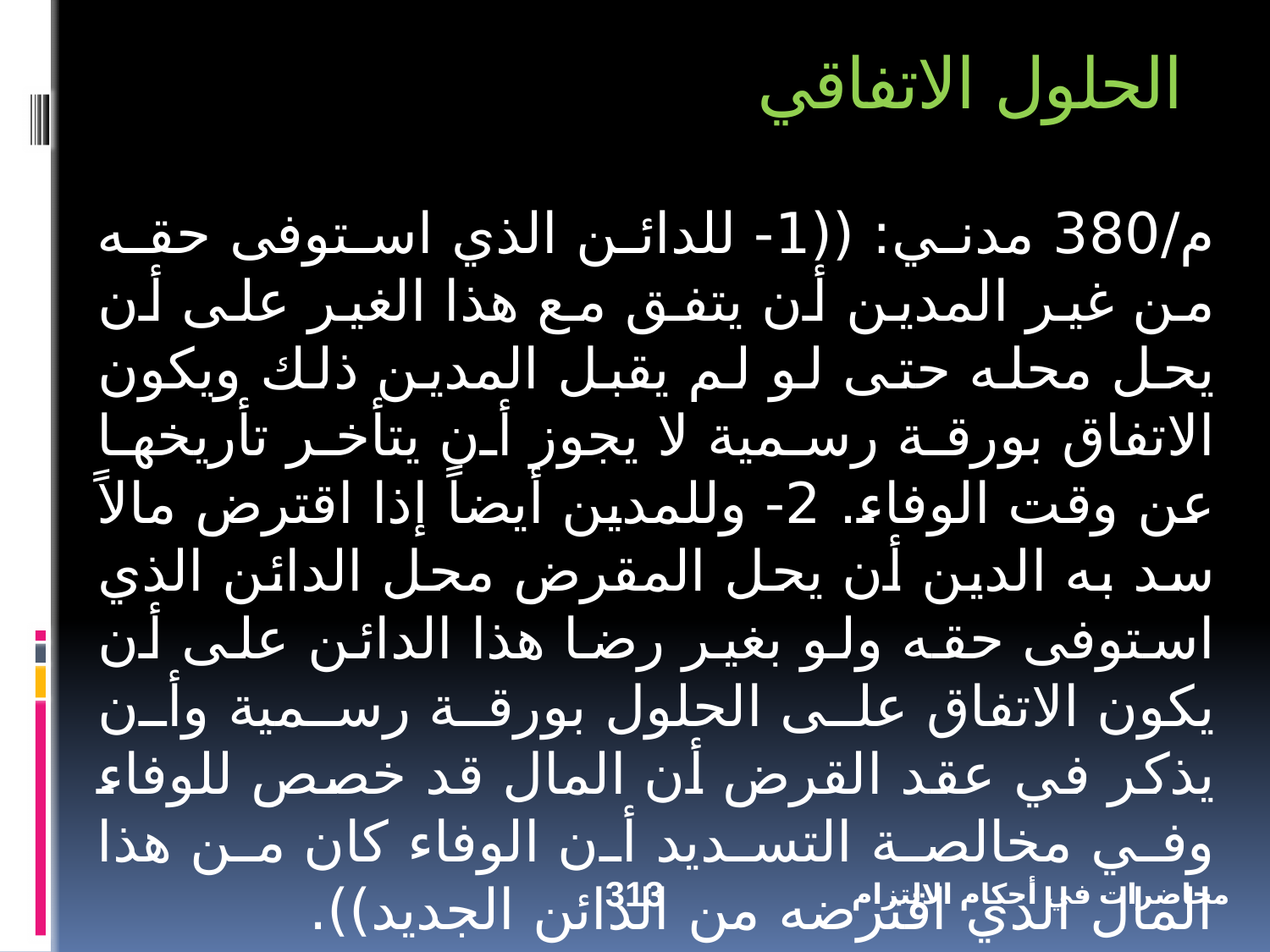

الحلول الاتفاقي
م/380 مدني: ((1- للدائن الذي استوفى حقه من غير المدين أن يتفق مع هذا الغير على أن يحل محله حتى لو لم يقبل المدين ذلك ويكون الاتفاق بورقة رسمية لا يجوز أن يتأخر تأريخها عن وقت الوفاء. 2- وللمدين أيضاً إذا اقترض مالاً سد به الدين أن يحل المقرض محل الدائن الذي استوفى حقه ولو بغير رضا هذا الدائن على أن يكون الاتفاق على الحلول بورقة رسمية وأن يذكر في عقد القرض أن المال قد خصص للوفاء وفي مخالصة التسديد أن الوفاء كان من هذا المال الذي اقترضه من الدائن الجديد)).

313
محاضرات في أحكام الالتزام